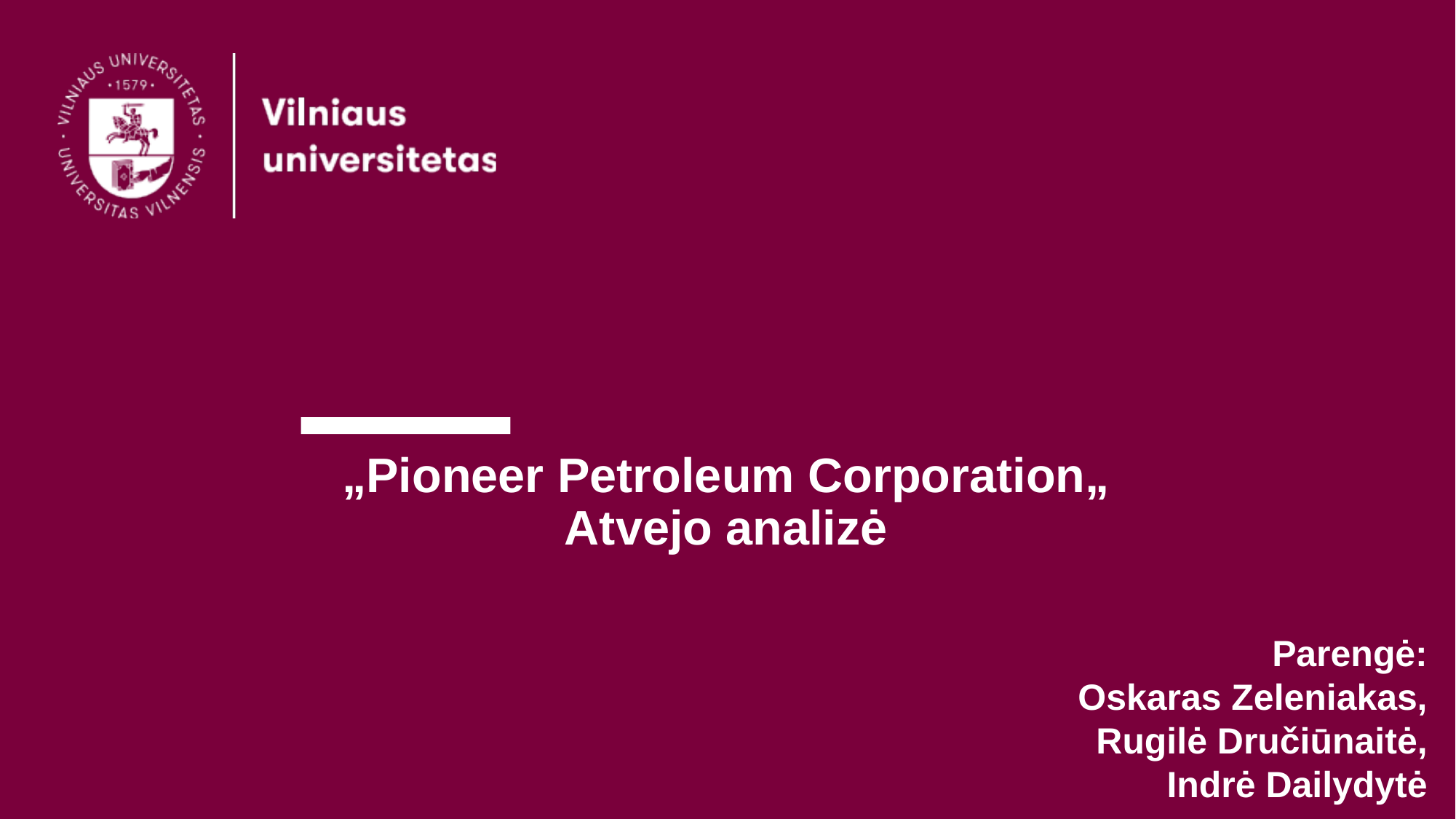

# „Pioneer Petroleum Corporation„ Atvejo analizė
Parengė:
Oskaras Zeleniakas, Rugilė Dručiūnaitė, Indrė Dailydytė